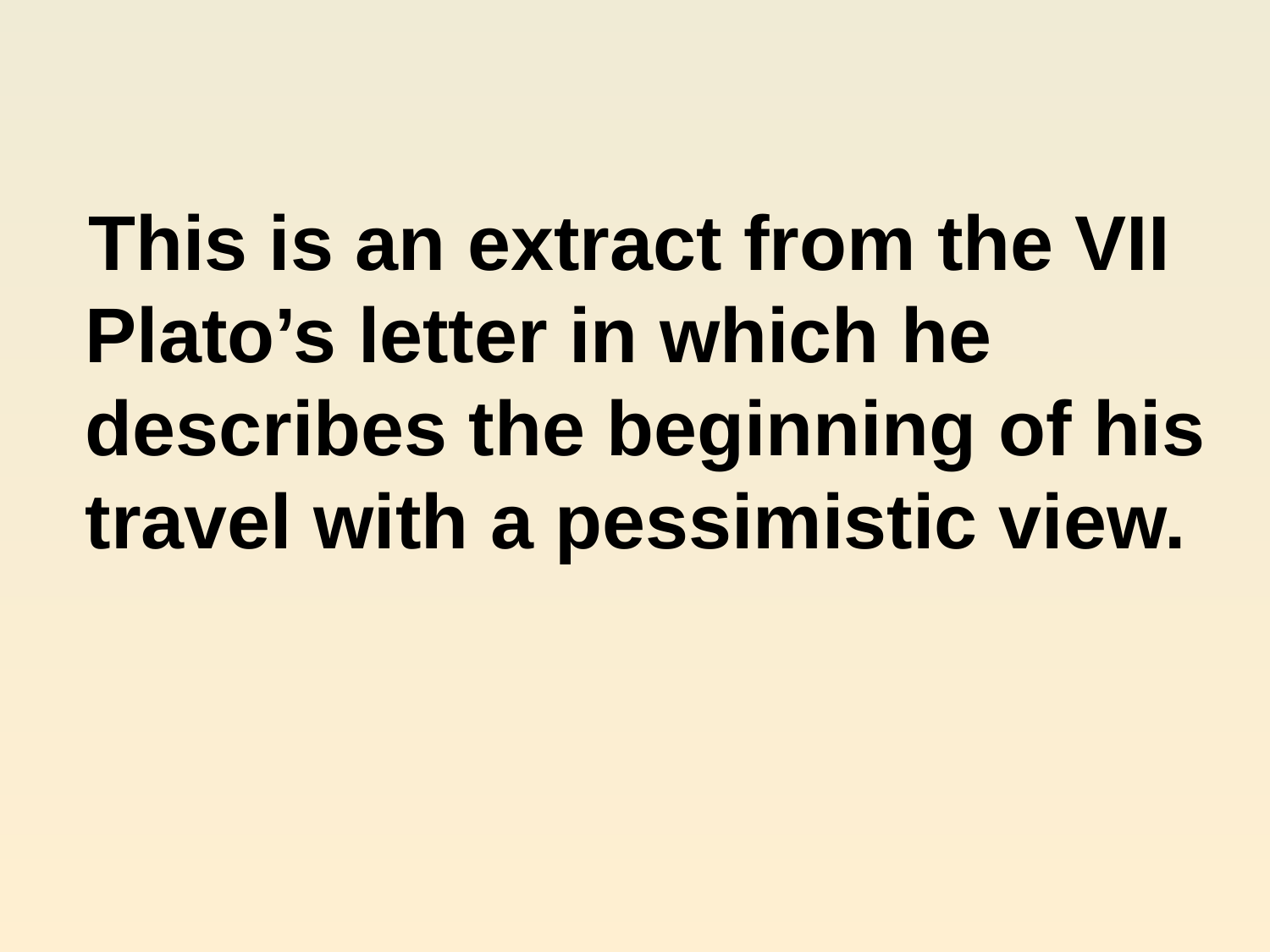

This is an extract from the VII Plato’s letter in which he describes the beginning of his travel with a pessimistic view.